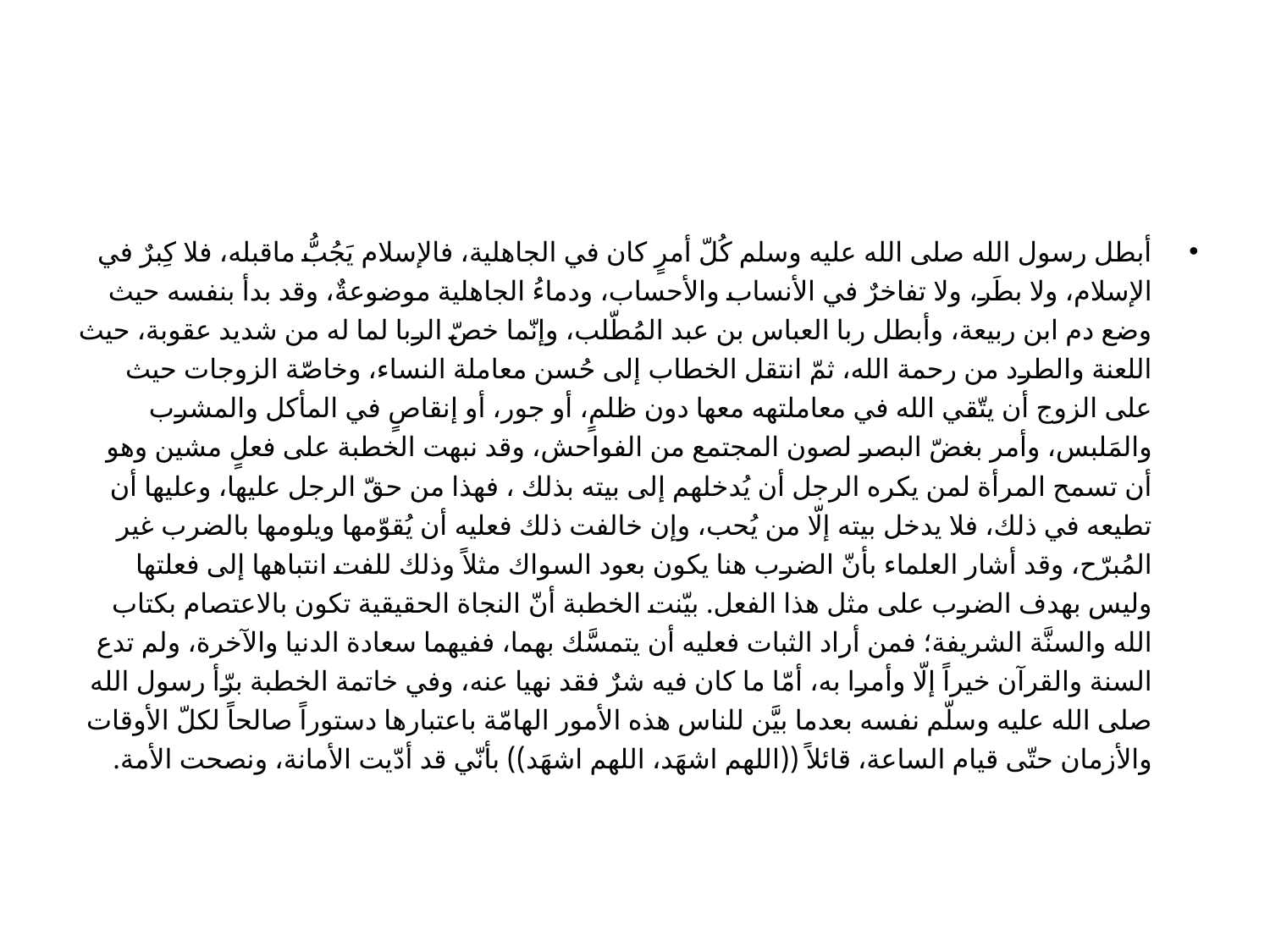

#
أبطل رسول الله صلى الله عليه وسلم كُلّ أمرٍ كان في الجاهلية، فالإسلام يَجُبُّ ماقبله، فلا كِبرٌ في الإسلام، ولا بطَر، ولا تفاخرٌ في الأنساب والأحساب، ودماءُ الجاهلية موضوعةٌ، وقد بدأ بنفسه حيث وضع دم ابن ربيعة، وأبطل ربا العباس بن عبد المُطّلب، وإنّما خصّ الربا لما له من شديد عقوبة، حيث اللعنة والطرد من رحمة الله، ثمّ انتقل الخطاب إلى حُسن معاملة النساء، وخاصّة الزوجات حيث على الزوج أن يتّقي الله في معاملتهه معها دون ظلمٍ، أو جور، أو إنقاصٍ في المأكل والمشرب والمَلبس، وأمر بغضّ البصر لصون المجتمع من الفواحش، وقد نبهت الخطبة على فعلٍ مشين وهو أن تسمح المرأة لمن يكره الرجل أن يُدخلهم إلى بيته بذلك ، فهذا من حقّ الرجل عليها، وعليها أن تطيعه في ذلك، فلا يدخل بيته إلّا من يُحب، وإن خالفت ذلك فعليه أن يُقوّمها ويلومها بالضرب غير المُبرّح، وقد أشار العلماء بأنّ الضرب هنا يكون بعود السواك مثلاً وذلك للفت انتباهها إلى فعلتها وليس بهدف الضرب على مثل هذا الفعل. بيّنت الخطبة أنّ النجاة الحقيقية تكون بالاعتصام بكتاب الله والسنَّة الشريفة؛ فمن أراد الثبات فعليه أن يتمسَّك بهما، ففيهما سعادة الدنيا والآخرة، ولم تدع السنة والقرآن خيراً إلّا وأمرا به، أمّا ما كان فيه شرٌ فقد نهيا عنه، وفي خاتمة الخطبة برّأ رسول الله صلى الله عليه وسلّم نفسه بعدما بيَّن للناس هذه الأمور الهامّة باعتبارها دستوراً صالحاً لكلّ الأوقات والأزمان حتّى قيام الساعة، قائلاً ((اللهم اشهَد، اللهم اشهَد)) بأنّي قد أدّيت الأمانة، ونصحت الأمة.